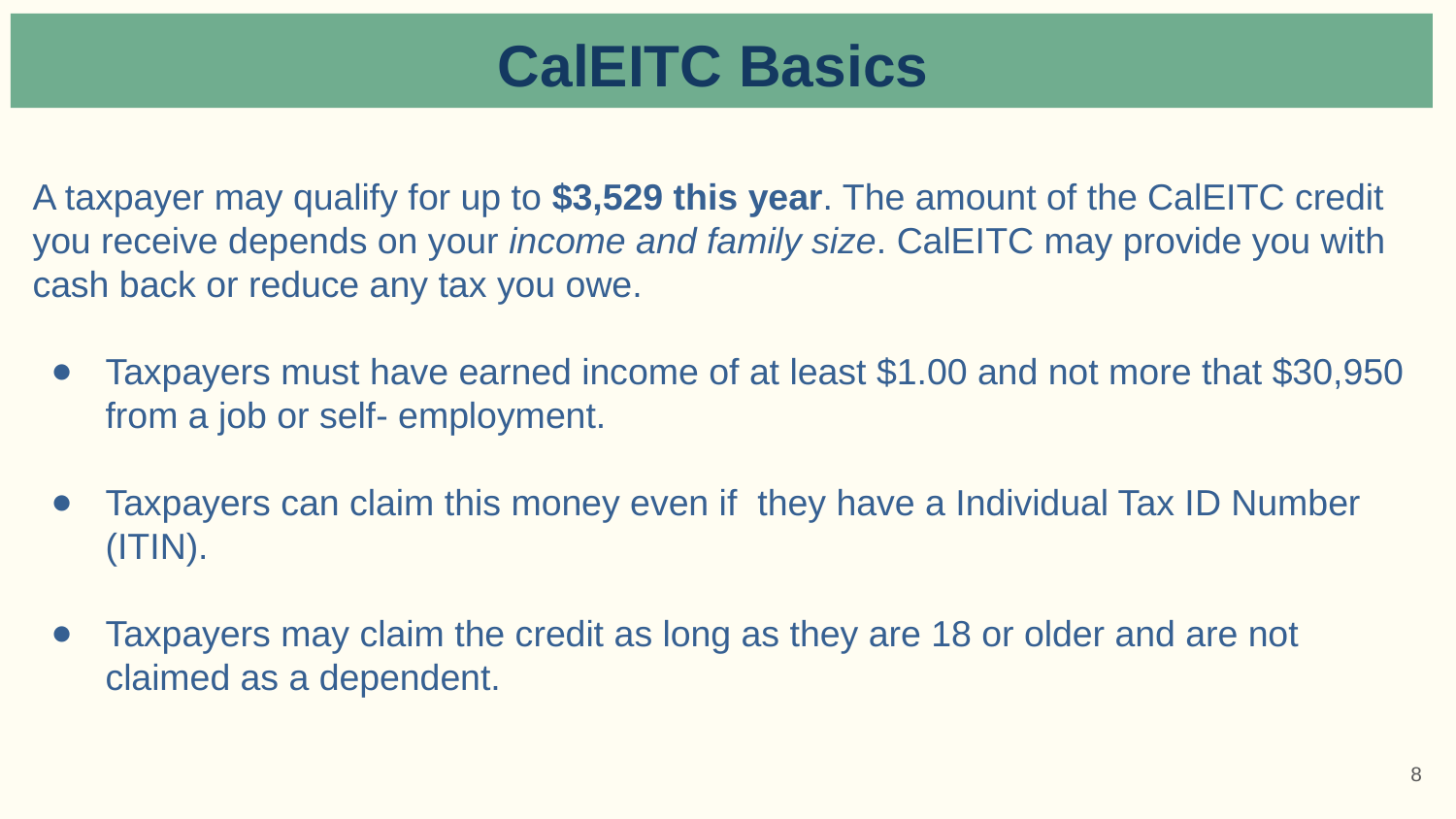

CalEITC Basics

A taxpayer may qualify for up to $3,529 this year. The amount of the CalEITC credit you receive depends on your income and family size. CalEITC may provide you with cash back or reduce any tax you owe.

Taxpayers must have earned income of at least $1.00 and not more that $30,950 from a job or self- employment.

Taxpayers can claim this money even if  they have a Individual Tax ID Number (ITIN).

Taxpayers may claim the credit as long as they are 18 or older and are not claimed as a dependent.

8